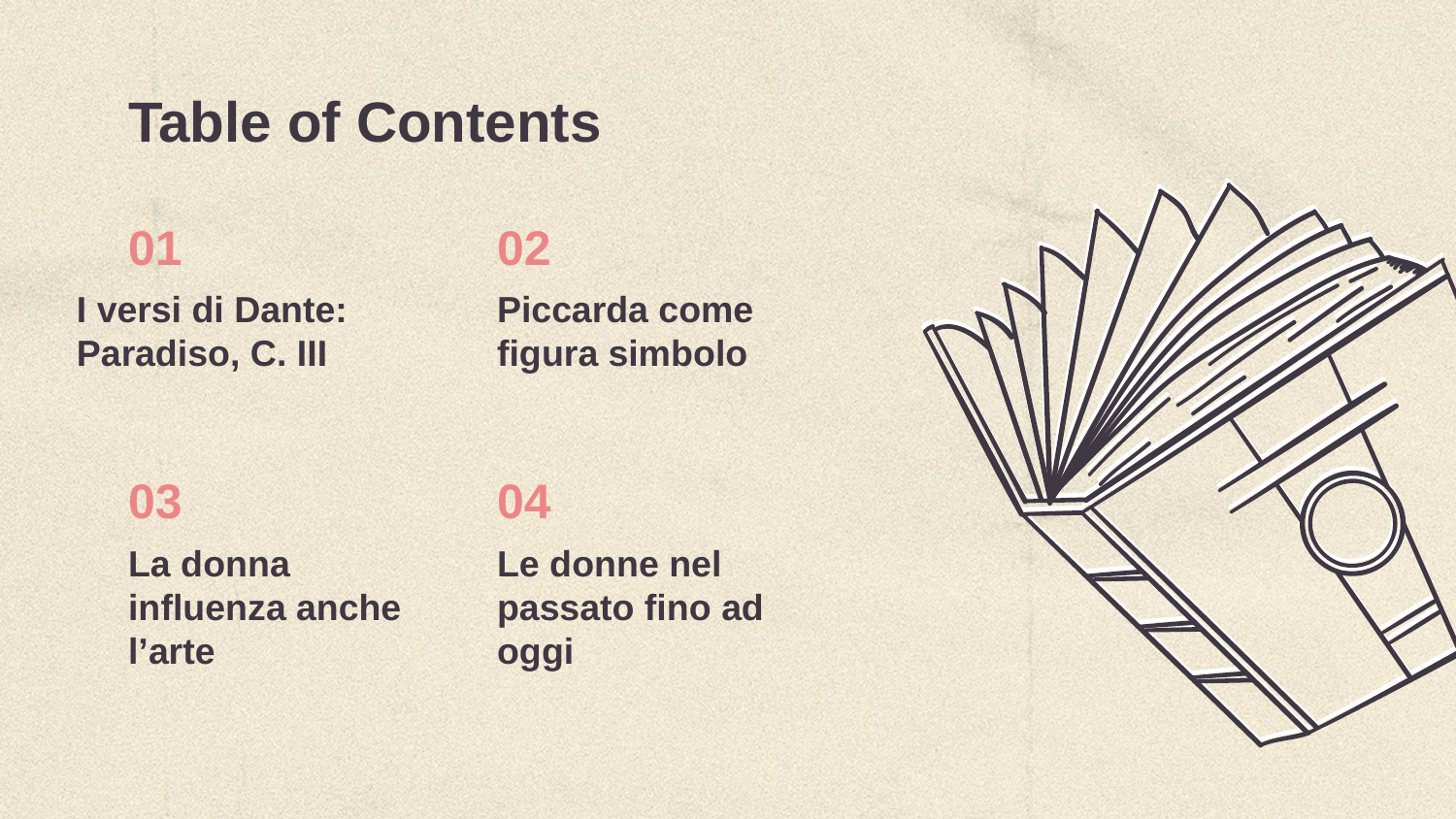

# Table of Contents

01
02
I versi di Dante:
Paradiso, C. III
Piccarda come figura simbolo
03
04
La donna influenza anche l’arte
Le donne nel passato fino ad oggi